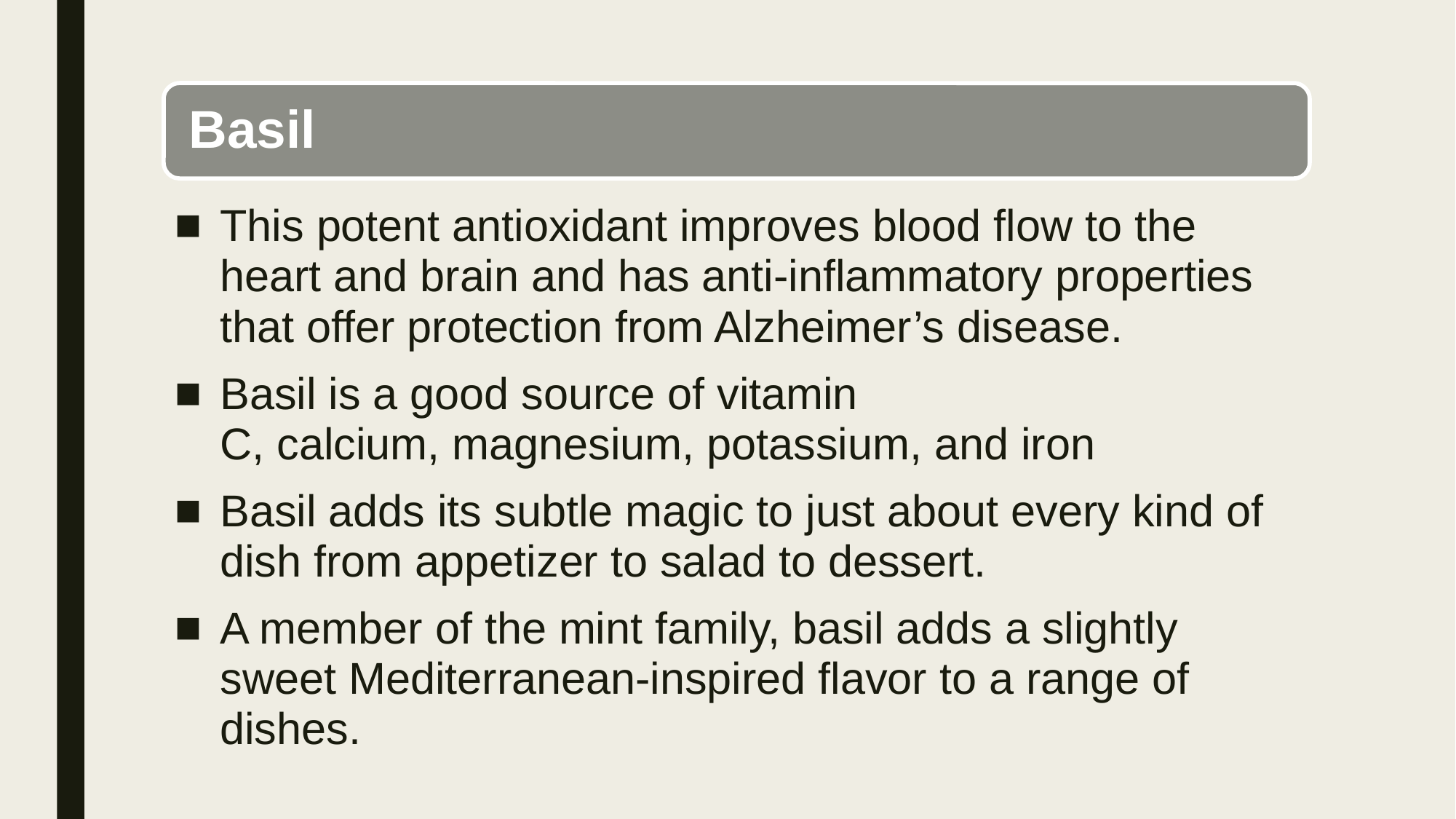

Basil
This potent antioxidant improves blood flow to the heart and brain and has anti-inflammatory properties that offer protection from Alzheimer’s disease.
Basil is a good source of vitamin C, calcium, magnesium, potassium, and iron
Basil adds its subtle magic to just about every kind of dish from appetizer to salad to dessert.
A member of the mint family, basil adds a slightly sweet Mediterranean-inspired flavor to a range of dishes.